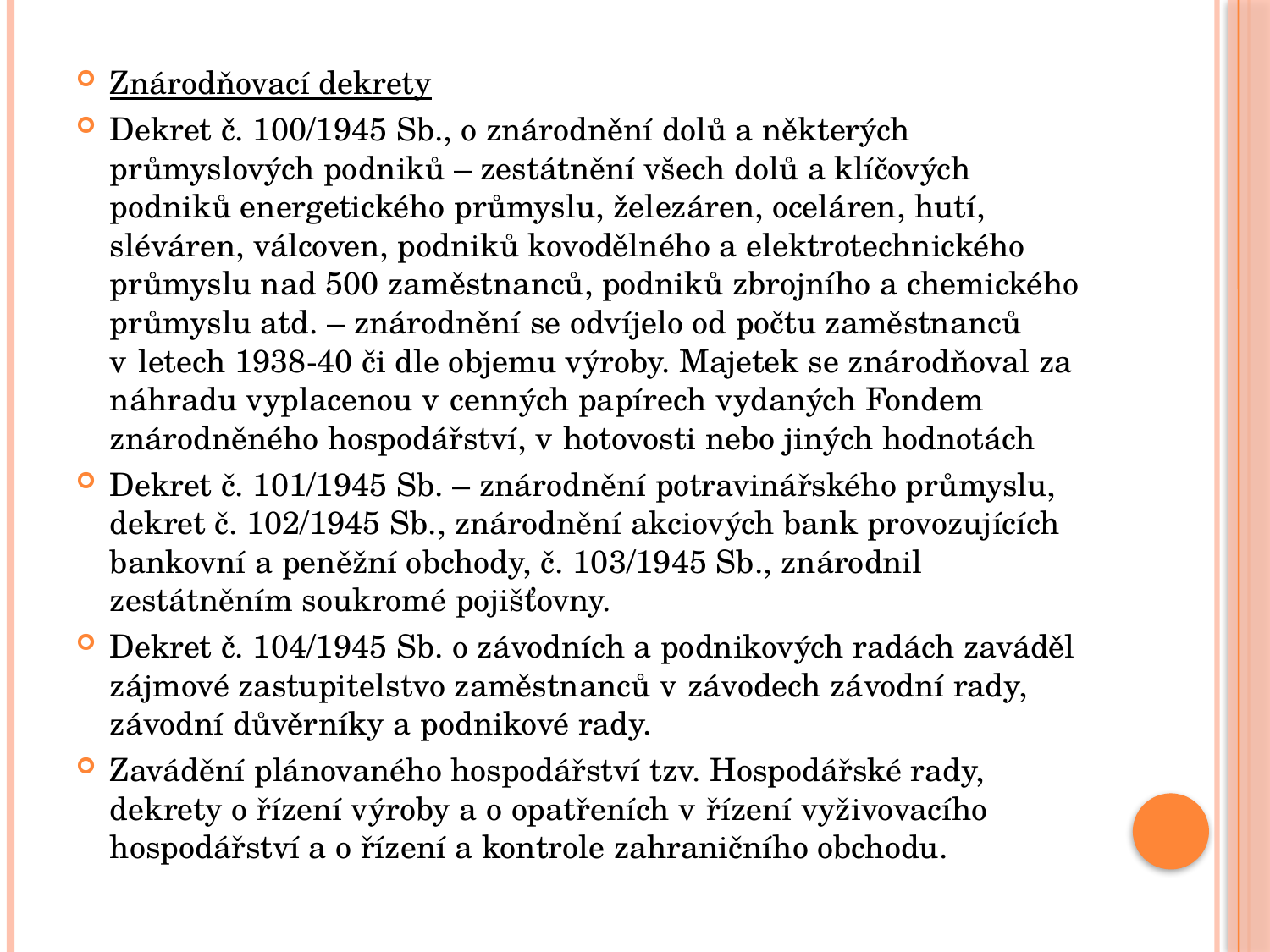

#
Znárodňovací dekrety
Dekret č. 100/1945 Sb., o znárodnění dolů a některých průmyslových podniků – zestátnění všech dolů a klíčových podniků energetického průmyslu, železáren, oceláren, hutí, sléváren, válcoven, podniků kovodělného a elektrotechnického průmyslu nad 500 zaměstnanců, podniků zbrojního a chemického průmyslu atd. – znárodnění se odvíjelo od počtu zaměstnanců v letech 1938-40 či dle objemu výroby. Majetek se znárodňoval za náhradu vyplacenou v cenných papírech vydaných Fondem znárodněného hospodářství, v hotovosti nebo jiných hodnotách
Dekret č. 101/1945 Sb. – znárodnění potravinářského průmyslu, dekret č. 102/1945 Sb., znárodnění akciových bank provozujících bankovní a peněžní obchody, č. 103/1945 Sb., znárodnil zestátněním soukromé pojišťovny.
Dekret č. 104/1945 Sb. o závodních a podnikových radách zaváděl zájmové zastupitelstvo zaměstnanců v závodech závodní rady, závodní důvěrníky a podnikové rady.
Zavádění plánovaného hospodářství tzv. Hospodářské rady, dekrety o řízení výroby a o opatřeních v řízení vyživovacího hospodářství a o řízení a kontrole zahraničního obchodu.